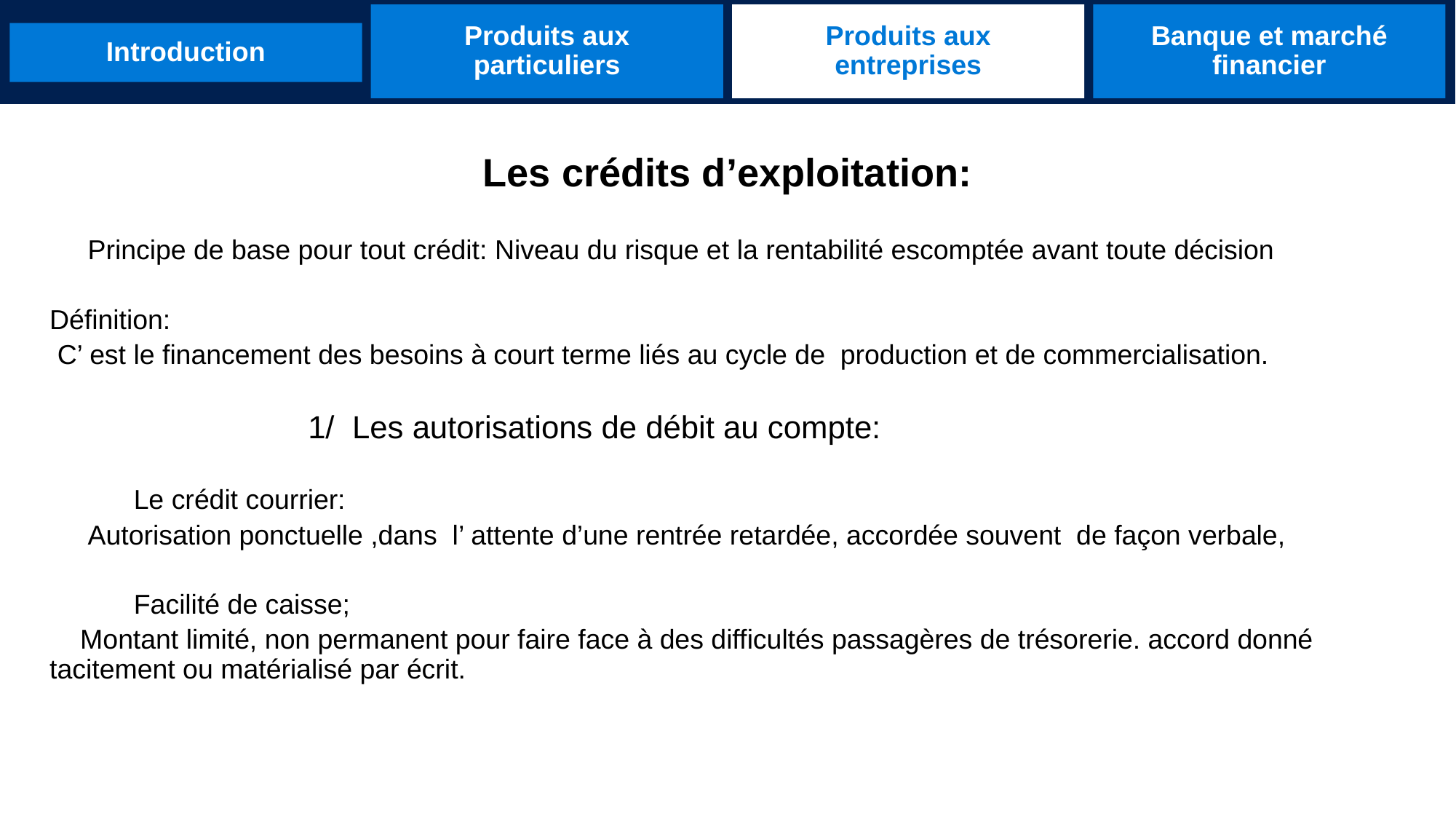

Produits aux particuliers
Produits aux entreprises
Banque et marché financier
Introduction
Les crédits d’exploitation:

     Principe de base pour tout crédit: Niveau du risque et la rentabilité escomptée avant toute décision

Définition:
 C’ est le financement des besoins à court terme liés au cycle de  production et de commercialisation.

                             1/  Les autorisations de débit au compte:

           Le crédit courrier:
     Autorisation ponctuelle ,dans  l’ attente d’une rentrée retardée, accordée souvent  de façon verbale,

           Facilité de caisse;
    Montant limité, non permanent pour faire face à des difficultés passagères de trésorerie. accord donné tacitement ou matérialisé par écrit.